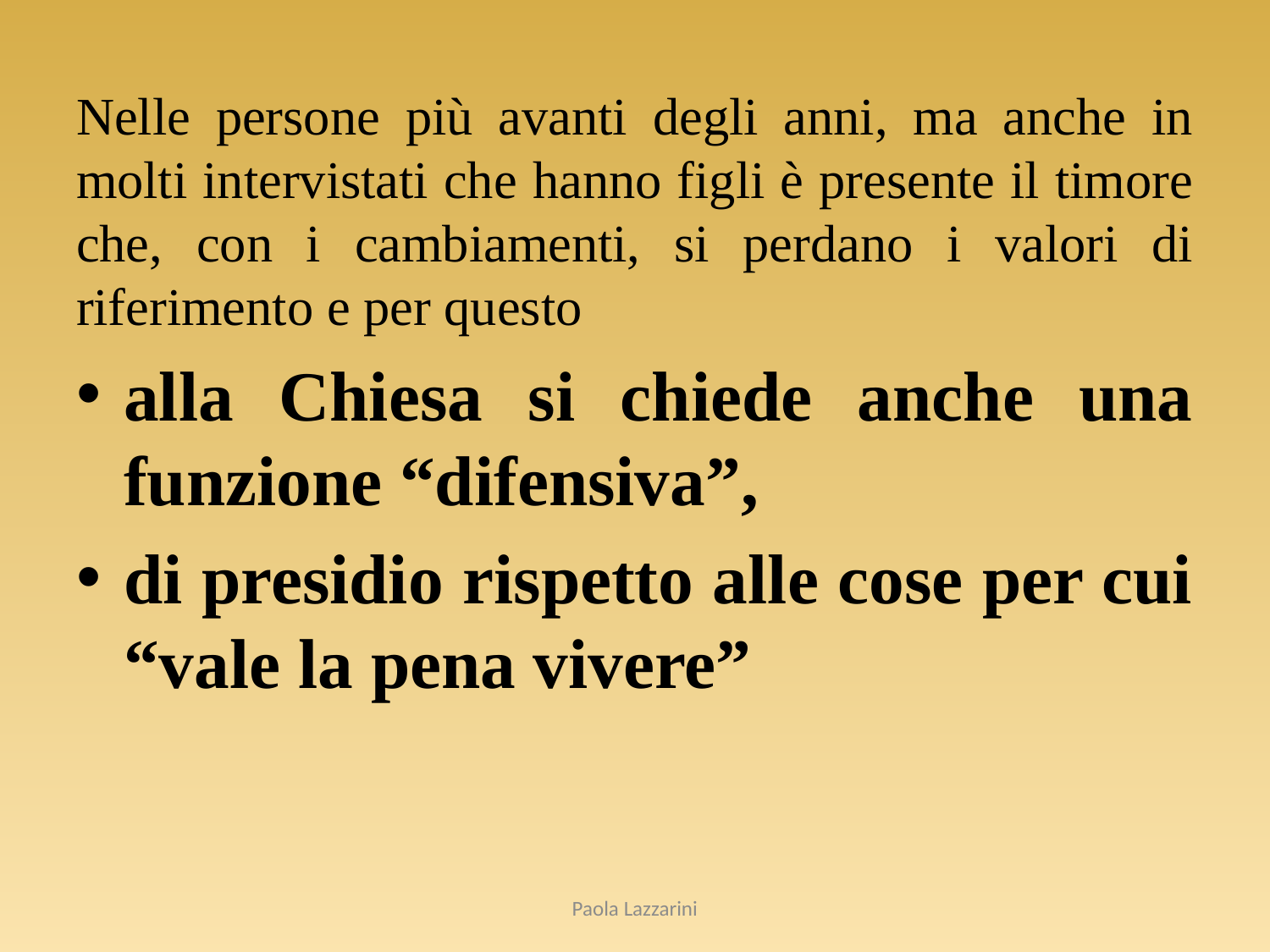

Nelle persone più avanti degli anni, ma anche in molti intervistati che hanno figli è presente il timore che, con i cambiamenti, si perdano i valori di riferimento e per questo
alla Chiesa si chiede anche una funzione “difensiva”,
di presidio rispetto alle cose per cui “vale la pena vivere”

Paola Lazzarini